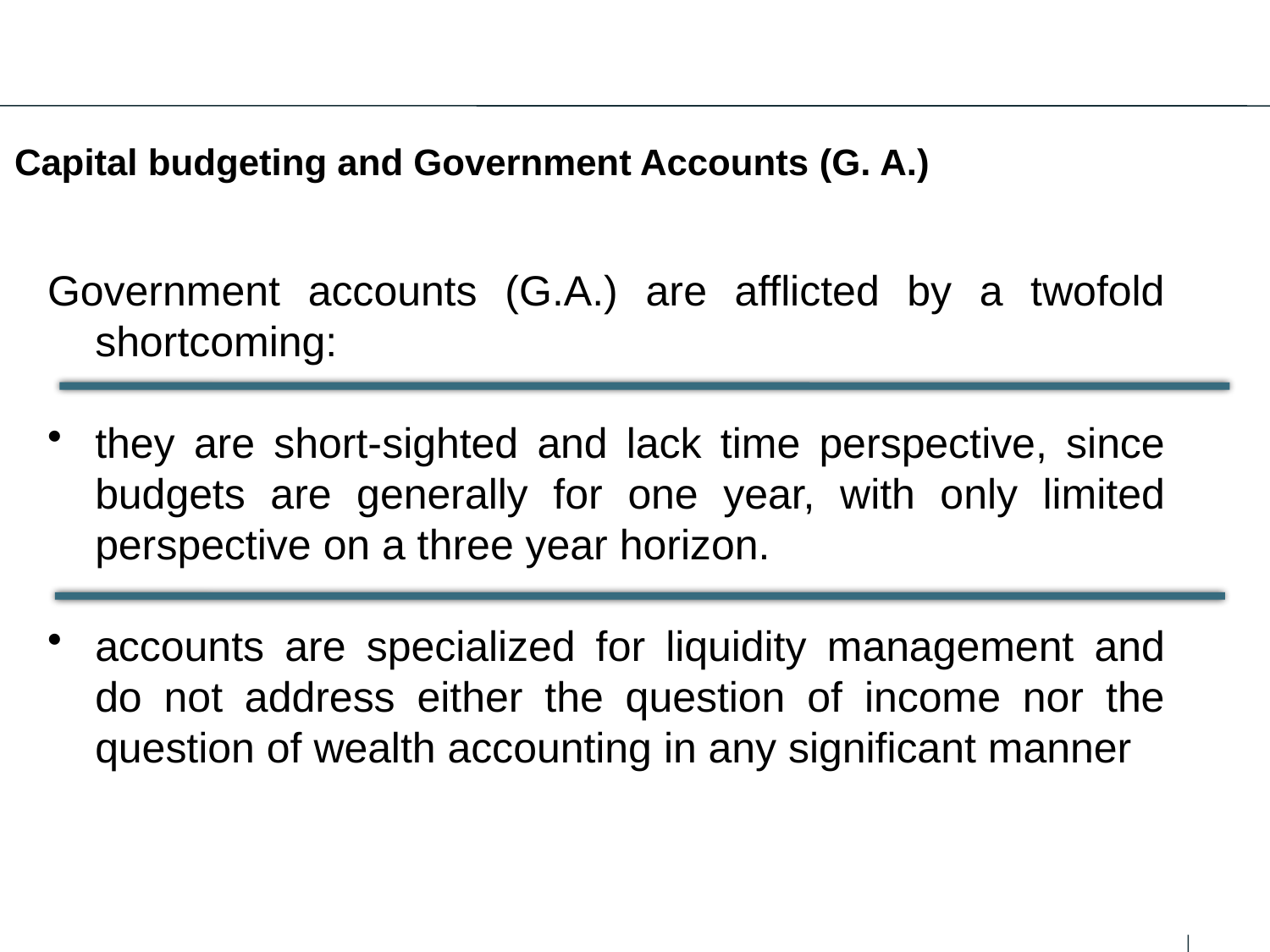

Capital budgeting and Government Accounts (G. A.)
Government accounts (G.A.) are afflicted by a twofold shortcoming:

they are short-sighted and lack time perspective, since budgets are generally for one year, with only limited perspective on a three year horizon.

accounts are specialized for liquidity management and do not address either the question of income nor the question of wealth accounting in any significant manner